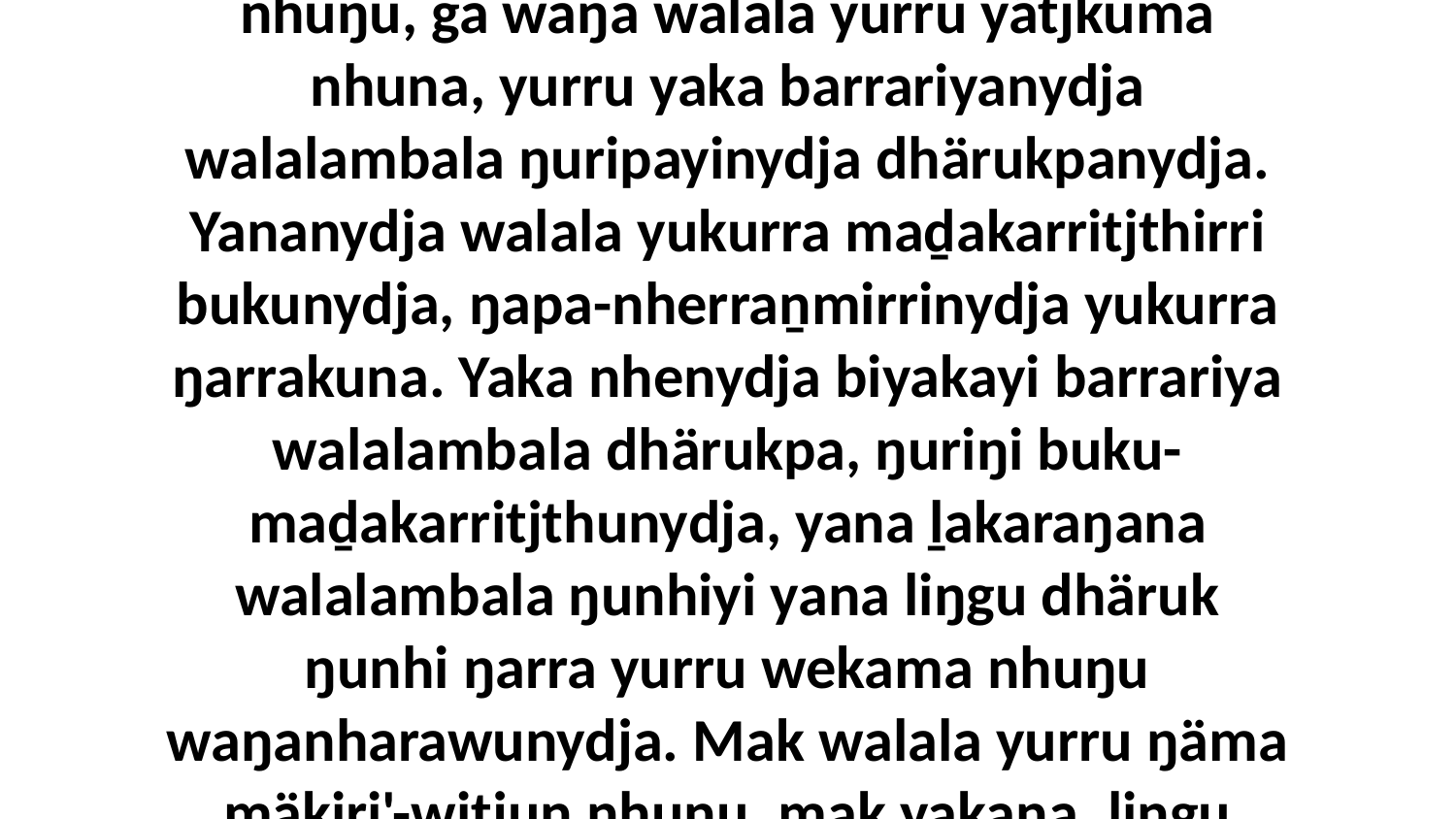

6-7 “Yo, nhenydja dhuwala yolŋu yana walŋu, yurru yaka barrariyanydja walalambala. Walala yurru nyinyaŋdhun ŋuyulkthirri nhuŋu, ga waŋa walala yurru yätjkuma nhuna, yurru yaka barrariyanydja walalambala ŋuripayinydja dhärukpanydja. Yananydja walala yukurra maḏakarritjthirri bukunydja, ŋapa-nherraṉmirrinydja yukurra ŋarrakuna. Yaka nhenydja biyakayi barrariya walalambala dhärukpa, ŋuriŋi buku-maḏakarritjthunydja, yana ḻakaraŋana walalambala ŋunhiyi yana liŋgu dhäruk ŋunhi ŋarra yurru wekama nhuŋu waŋanharawunydja. Mak walala yurru ŋäma mäkiri'-witjun nhuŋu, mak yakana, liŋgu ŋuyulkthirrina walala yukurra ŋarrakunydja, yakana walala ŋuli dhäruktja märrama ŋarranha.